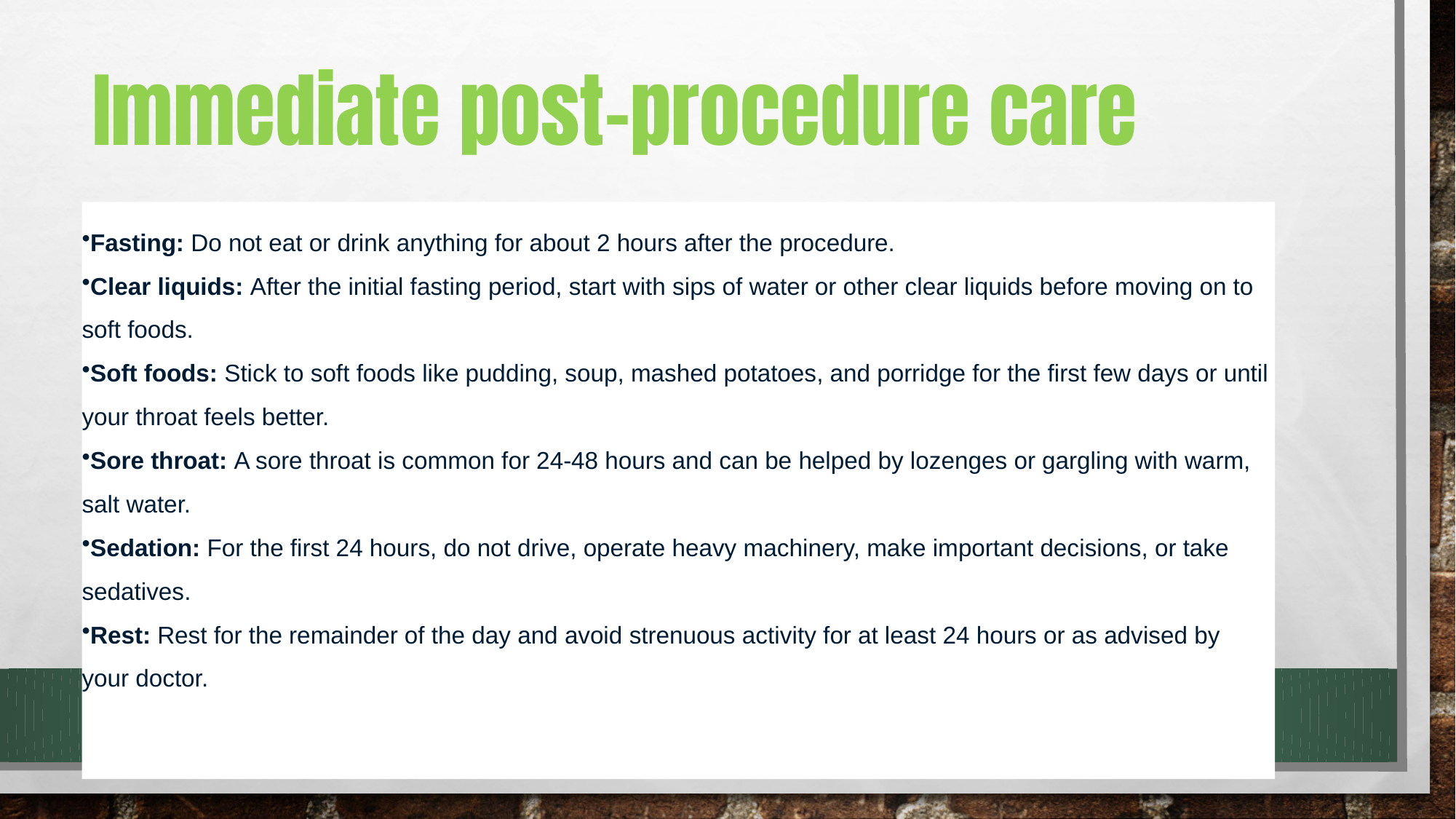

# Immediate post-procedure care
Fasting: Do not eat or drink anything for about 2 hours after the procedure.
Clear liquids: After the initial fasting period, start with sips of water or other clear liquids before moving on to soft foods.
Soft foods: Stick to soft foods like pudding, soup, mashed potatoes, and porridge for the first few days or until your throat feels better.
Sore throat: A sore throat is common for 24-48 hours and can be helped by lozenges or gargling with warm, salt water.
Sedation: For the first 24 hours, do not drive, operate heavy machinery, make important decisions, or take sedatives.
Rest: Rest for the remainder of the day and avoid strenuous activity for at least 24 hours or as advised by your doctor.